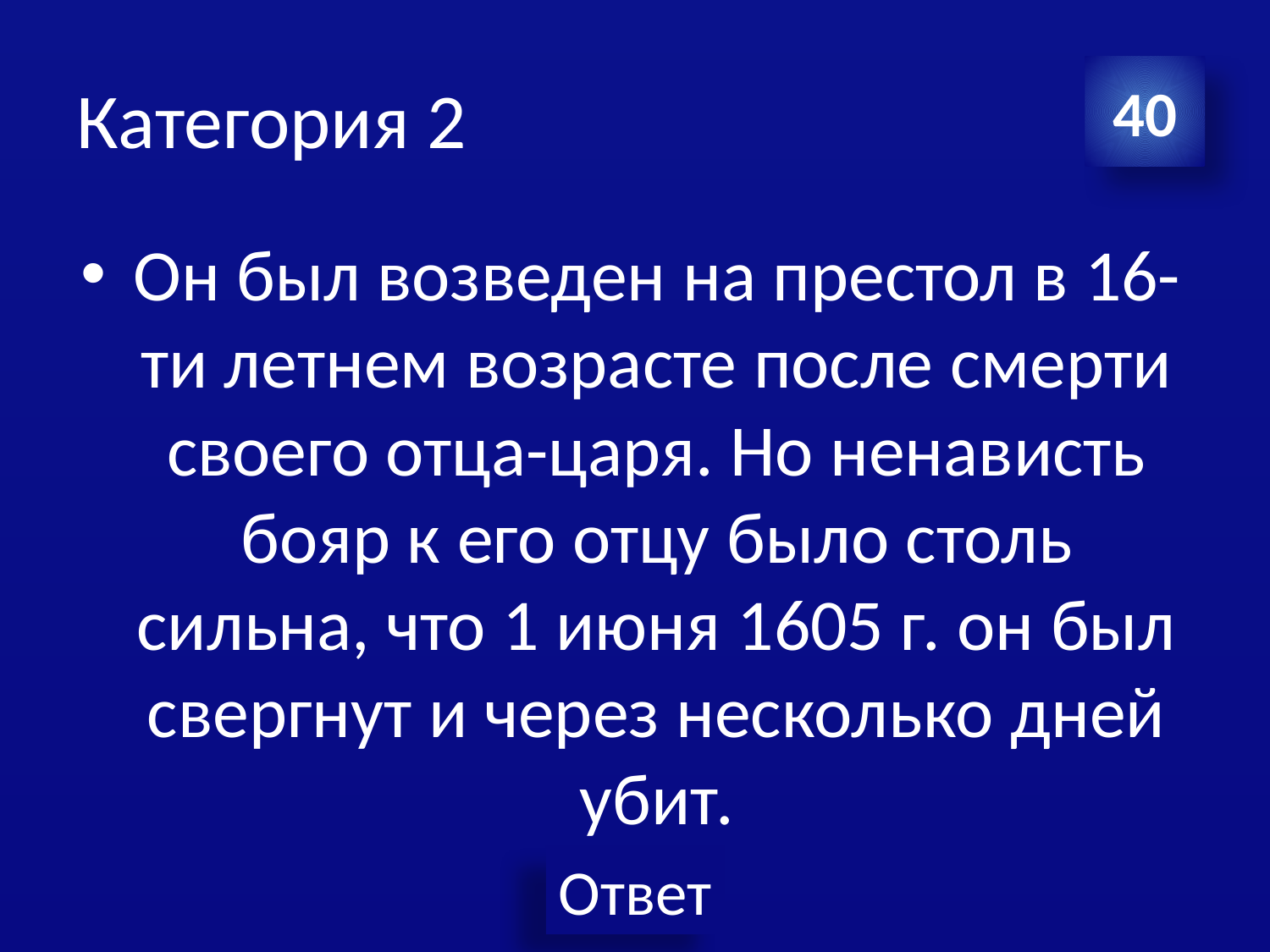

# Категория 2
40
Он был возведен на престол в 16-ти летнем возрасте после смерти своего отца-царя. Но ненависть бояр к его отцу было столь сильна, что 1 июня 1605 г. он был свергнут и через несколько дней убит.